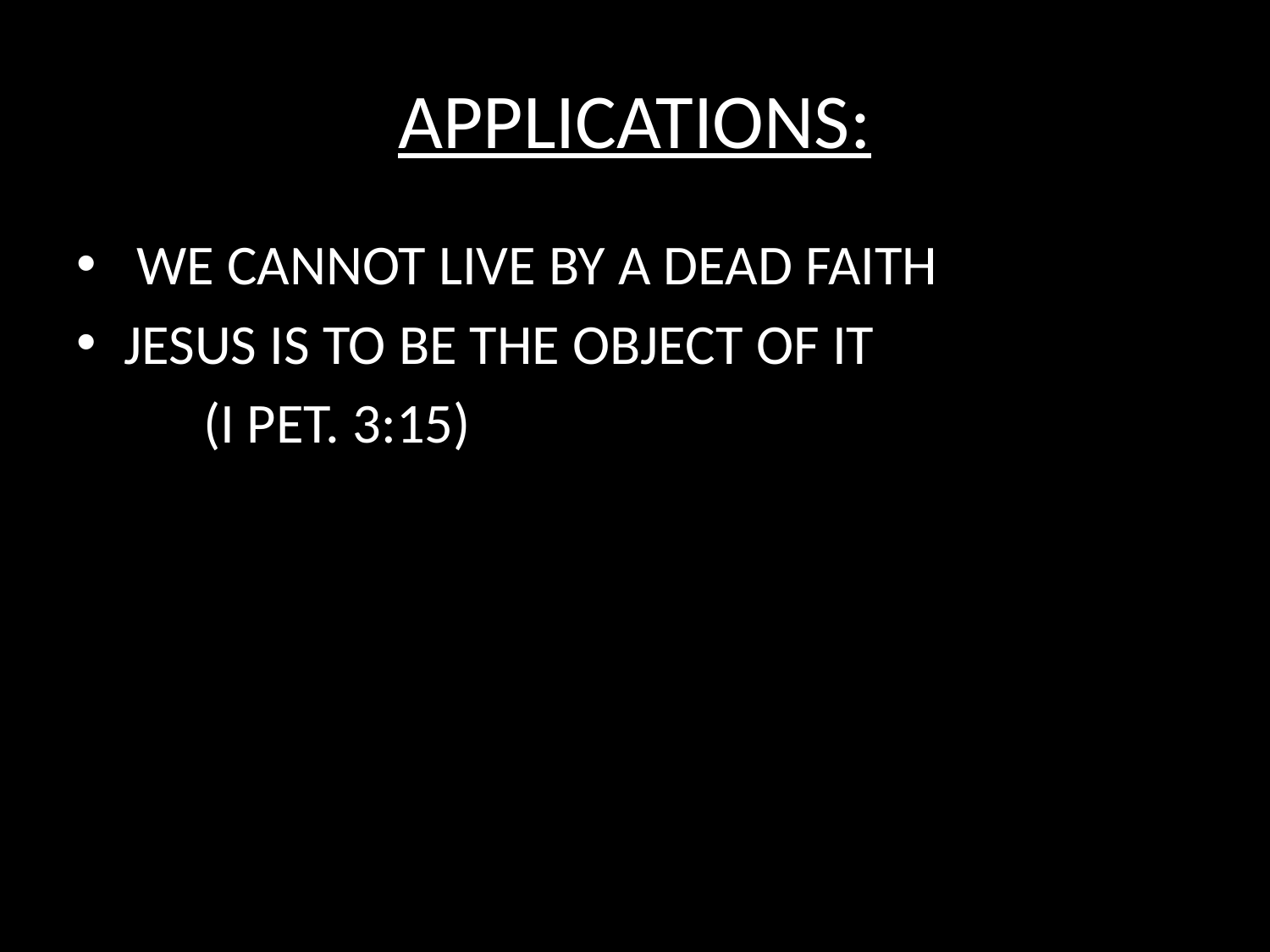

# APPLICATIONS:
 WE CANNOT LIVE BY A DEAD FAITH
JESUS IS TO BE THE OBJECT OF IT
	(I PET. 3:15)